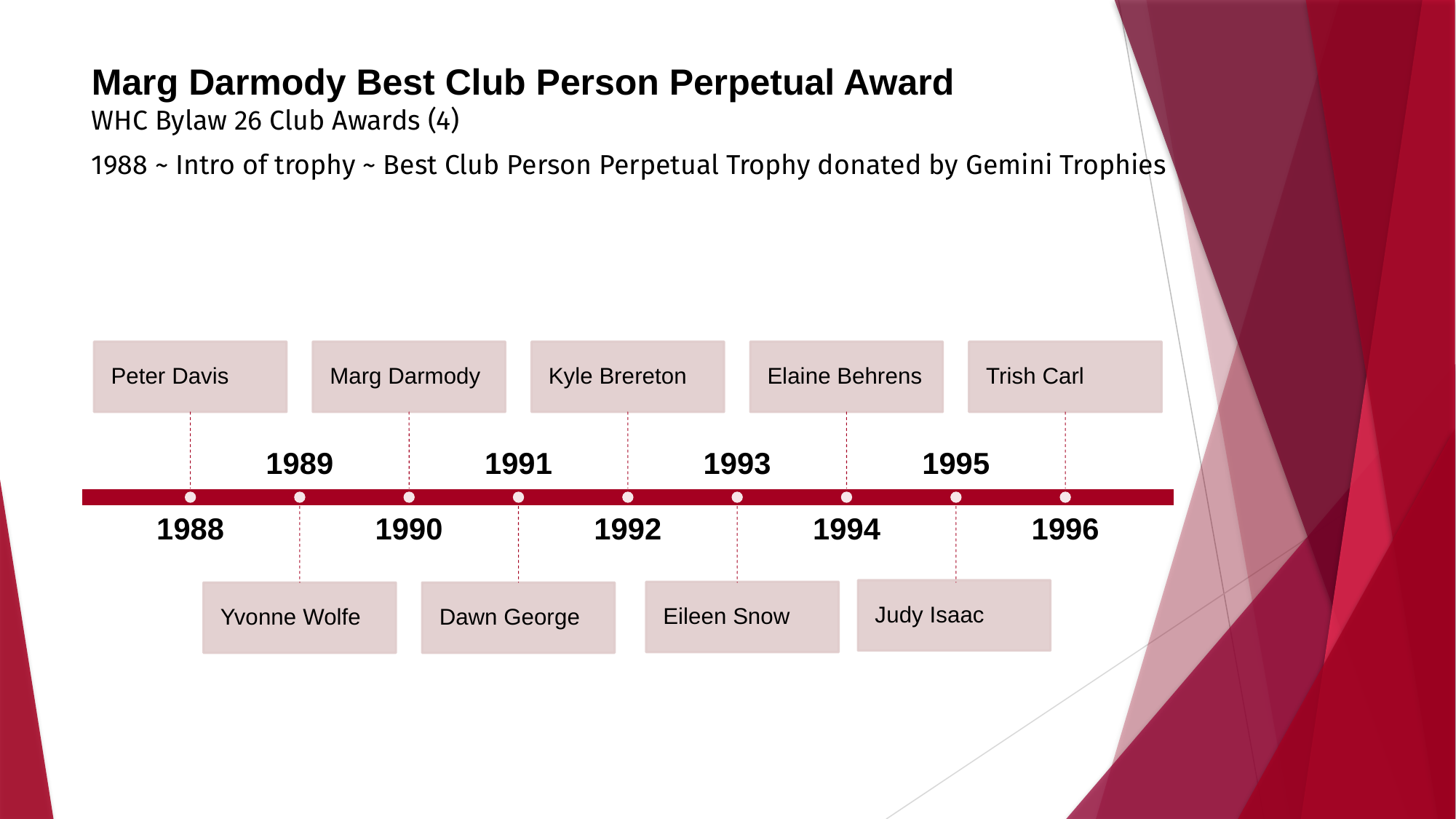

Marg Darmody Best Club Person Perpetual Award
WHC Bylaw 26 Club Awards (4)
1988 ~ Intro of trophy ~ Best Club Person Perpetual Trophy donated by Gemini Trophies
1988
Peter Davis
1989
Yvonne Wolfe
1990
Marg Darmody
1991
Dawn George
1992
Kyle Brereton
1993
Eileen Snow
1994
Elaine Behrens
1995
Judy Isaac
1996
Trish Carl